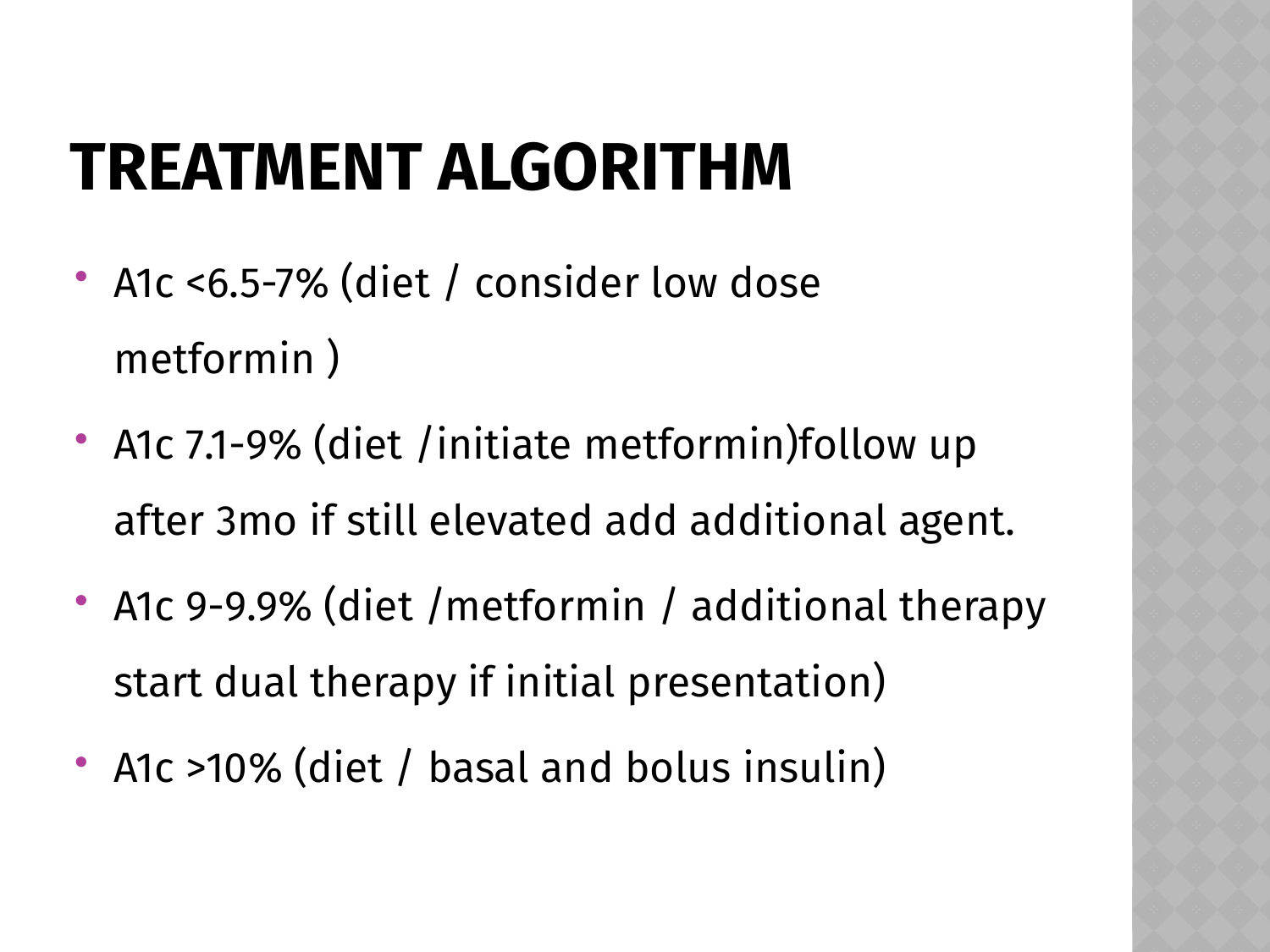

# Treatment algorithm
A1c <6.5-7% (diet / consider low dose metformin )
A1c 7.1-9% (diet /initiate metformin)follow up after 3mo if still elevated add additional agent.
A1c 9-9.9% (diet /metformin / additional therapy start dual therapy if initial presentation)
A1c >10% (diet / basal and bolus insulin)